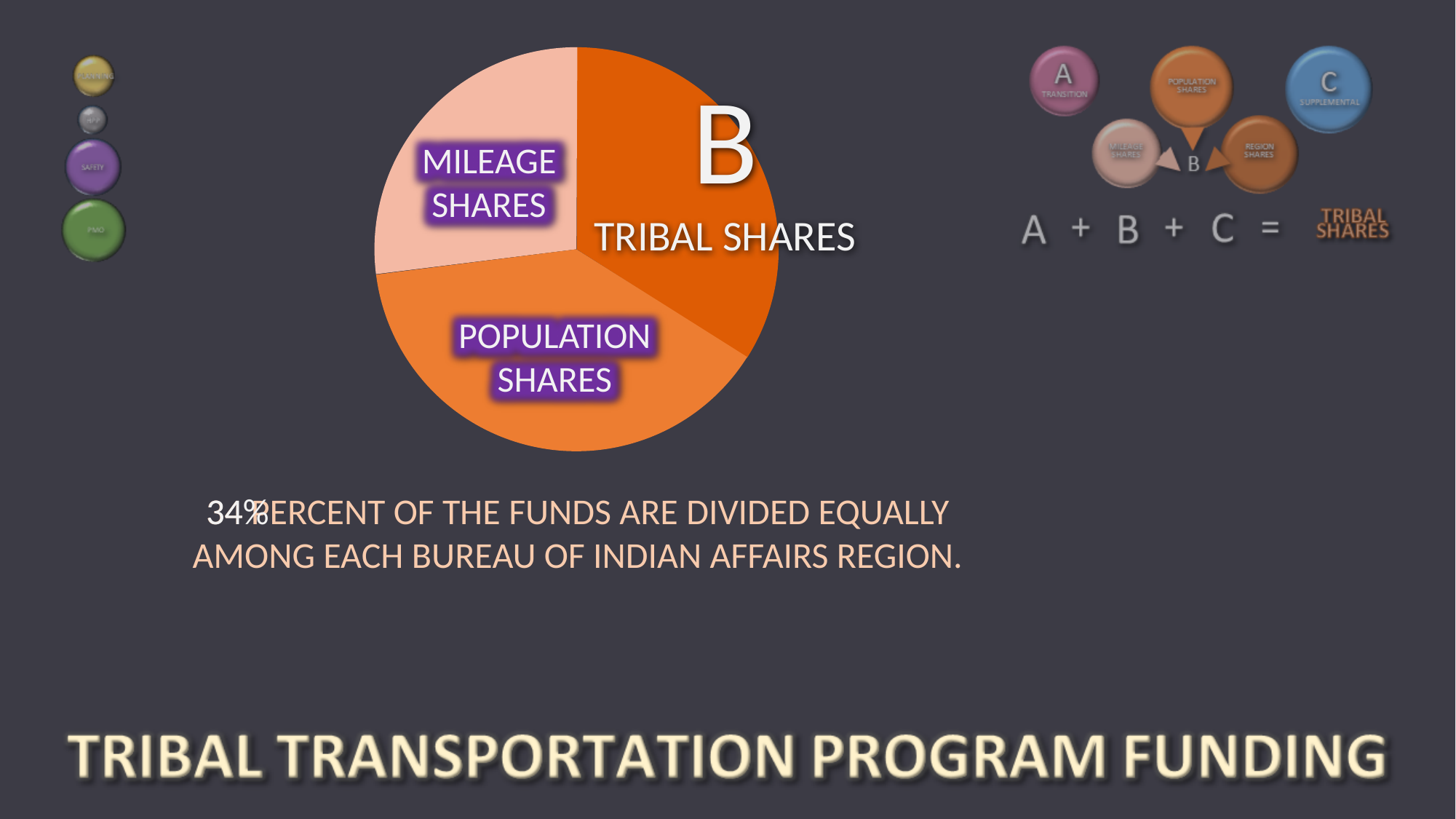

B
TRIBAL SHARES
MILEAGE SHARES
POPULATION SHARES
34 PERCENT OF THE FUNDS ARE DIVIDED EQUALLY AMONG EACH BUREAU OF INDIAN AFFAIRS REGION.
34%